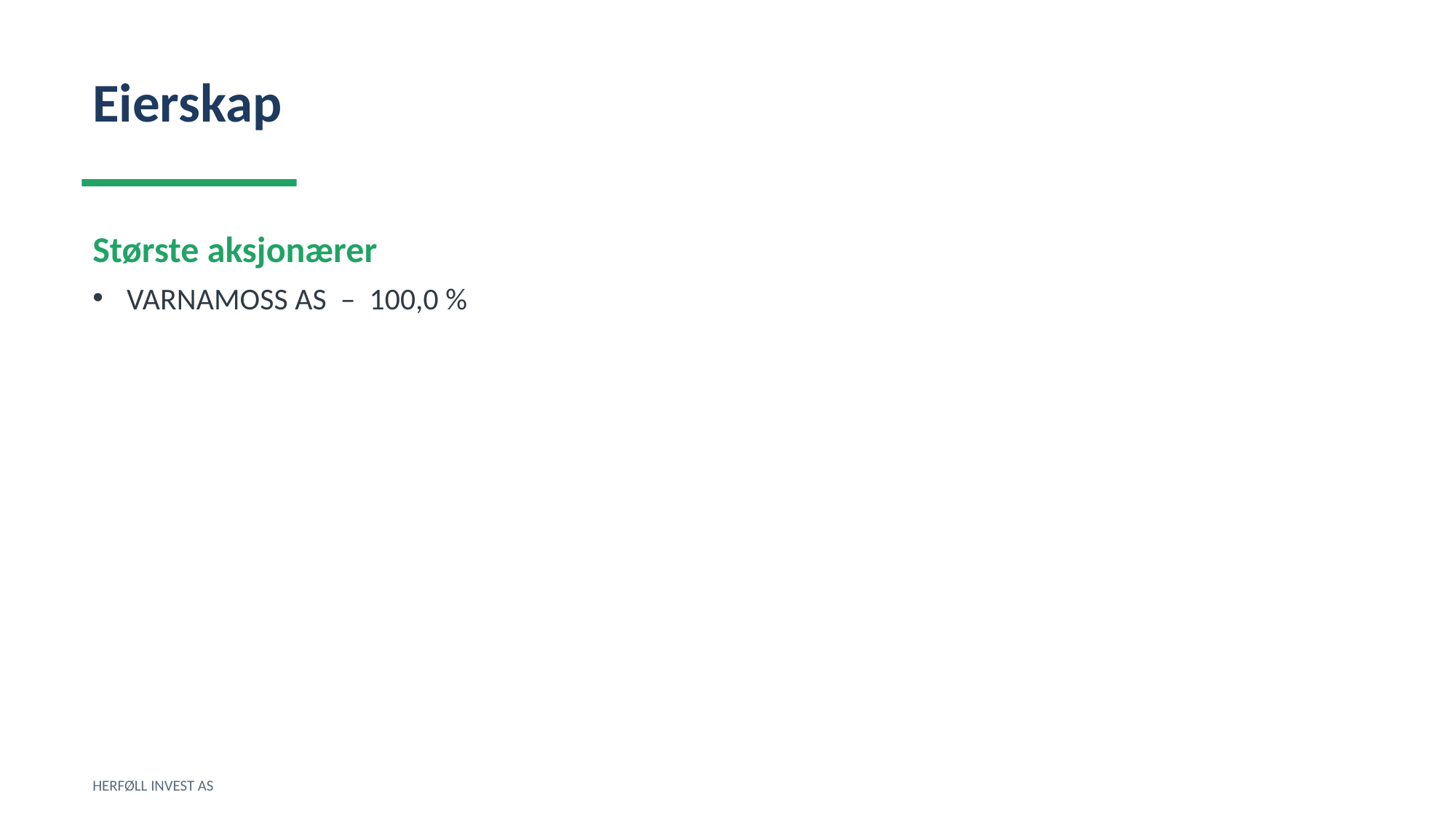

Eierskap

Største aksjonærer
VARNAMOSS AS  –  100,0 %
HERFØLL INVEST AS